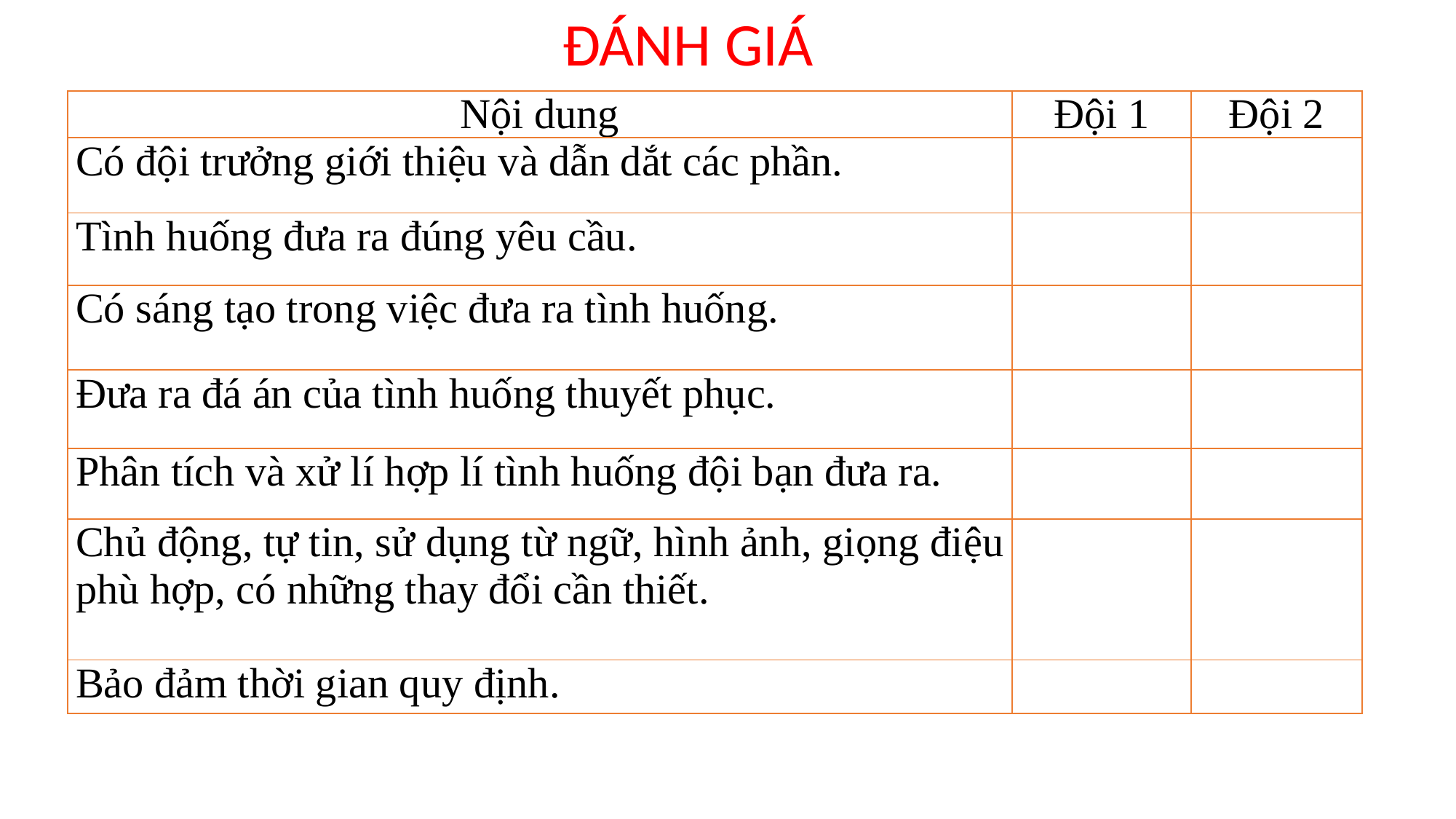

ĐÁNH GIÁ
| Nội dung | Đội 1 | Đội 2 |
| --- | --- | --- |
| Có đội trưởng giới thiệu và dẫn dắt các phần. |  |  |
| Tình huống đưa ra đúng yêu cầu. |  |  |
| Có sáng tạo trong việc đưa ra tình huống. |  |  |
| Đưa ra đá án của tình huống thuyết phục. |  |  |
| Phân tích và xử lí hợp lí tình huống đội bạn đưa ra. |  |  |
| Chủ động, tự tin, sử dụng từ ngữ, hình ảnh, giọng điệu phù hợp, có những thay đổi cần thiết. |  |  |
| Bảo đảm thời gian quy định. |  |  |